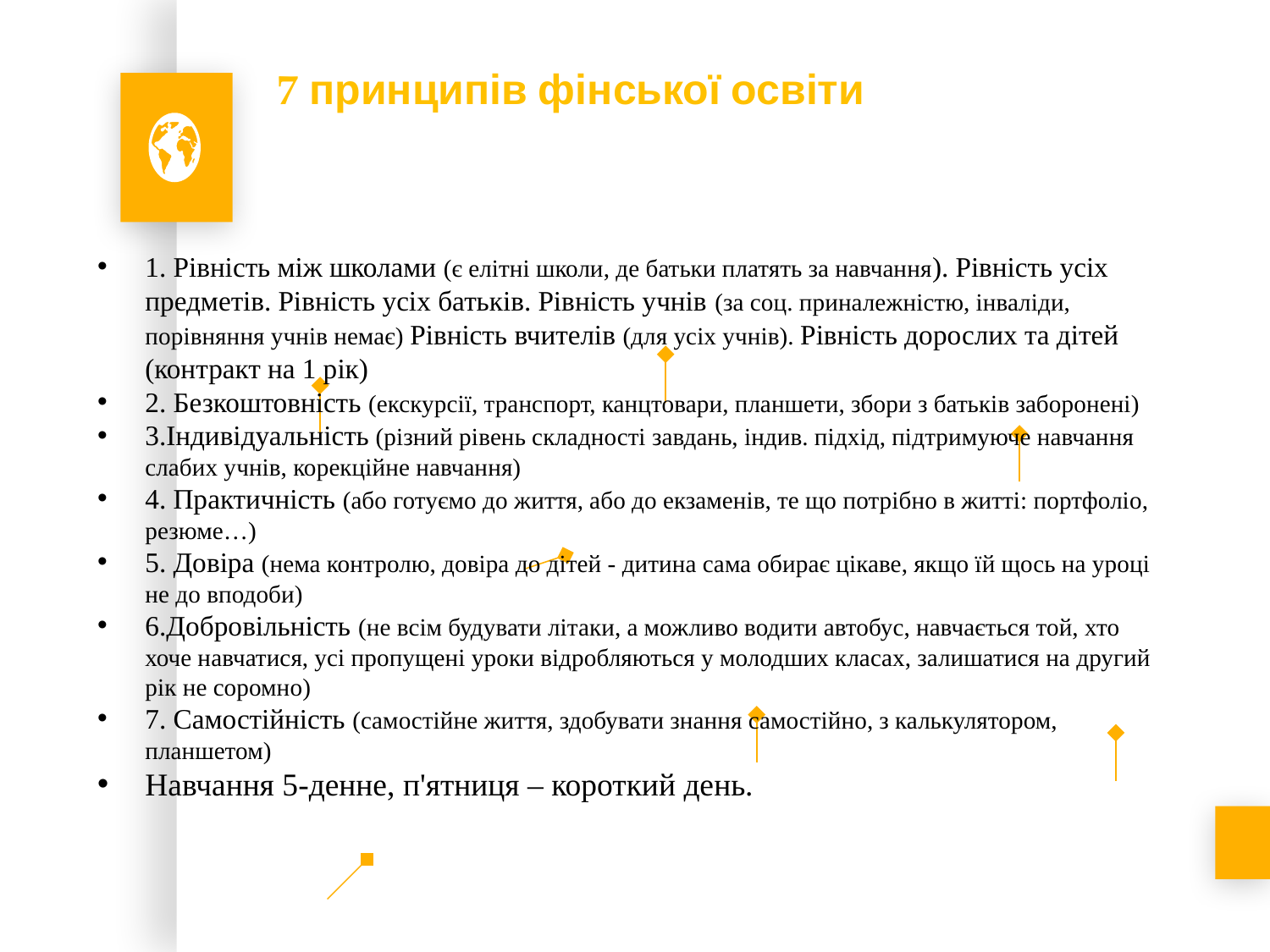

7 принципів фінської освіти

1. Рівність між школами (є елітні школи, де батьки платять за навчання). Рівність усіх предметів. Рівність усіх батьків. Рівність учнів (за соц. приналежністю, інваліди, порівняння учнів немає) Рівність вчителів (для усіх учнів). Рівність дорослих та дітей (контракт на 1 рік)
2. Безкоштовність (екскурсії, транспорт, канцтовари, планшети, збори з батьків заборонені)
3.Індивідуальність (різний рівень складності завдань, індив. підхід, підтримуюче навчання слабих учнів, корекційне навчання)
4. Практичність (або готуємо до життя, або до екзаменів, те що потрібно в житті: портфоліо, резюме…)
5. Довіра (нема контролю, довіра до дітей - дитина сама обирає цікаве, якщо їй щось на уроці не до вподоби)
6.Добровільність (не всім будувати літаки, а можливо водити автобус, навчається той, хто хоче навчатися, усі пропущені уроки відробляються у молодших класах, залишатися на другий рік не соромно)
7. Самостійність (самостійне життя, здобувати знання самостійно, з калькулятором, планшетом)
Навчання 5-денне, п'ятниця – короткий день.

33